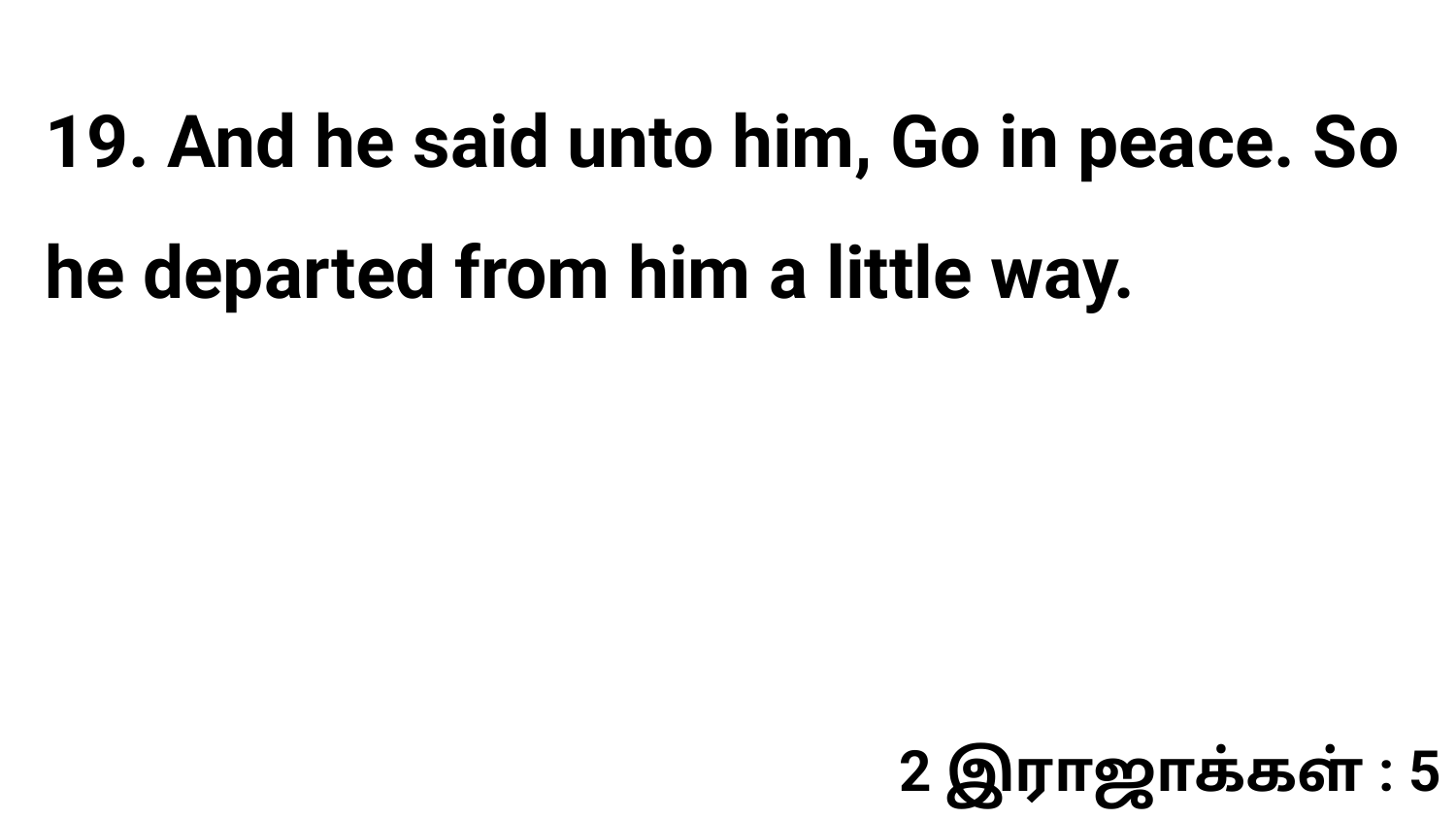

19. And he said unto him, Go in peace. So he departed from him a little way.
2 இராஜாக்கள் : 5